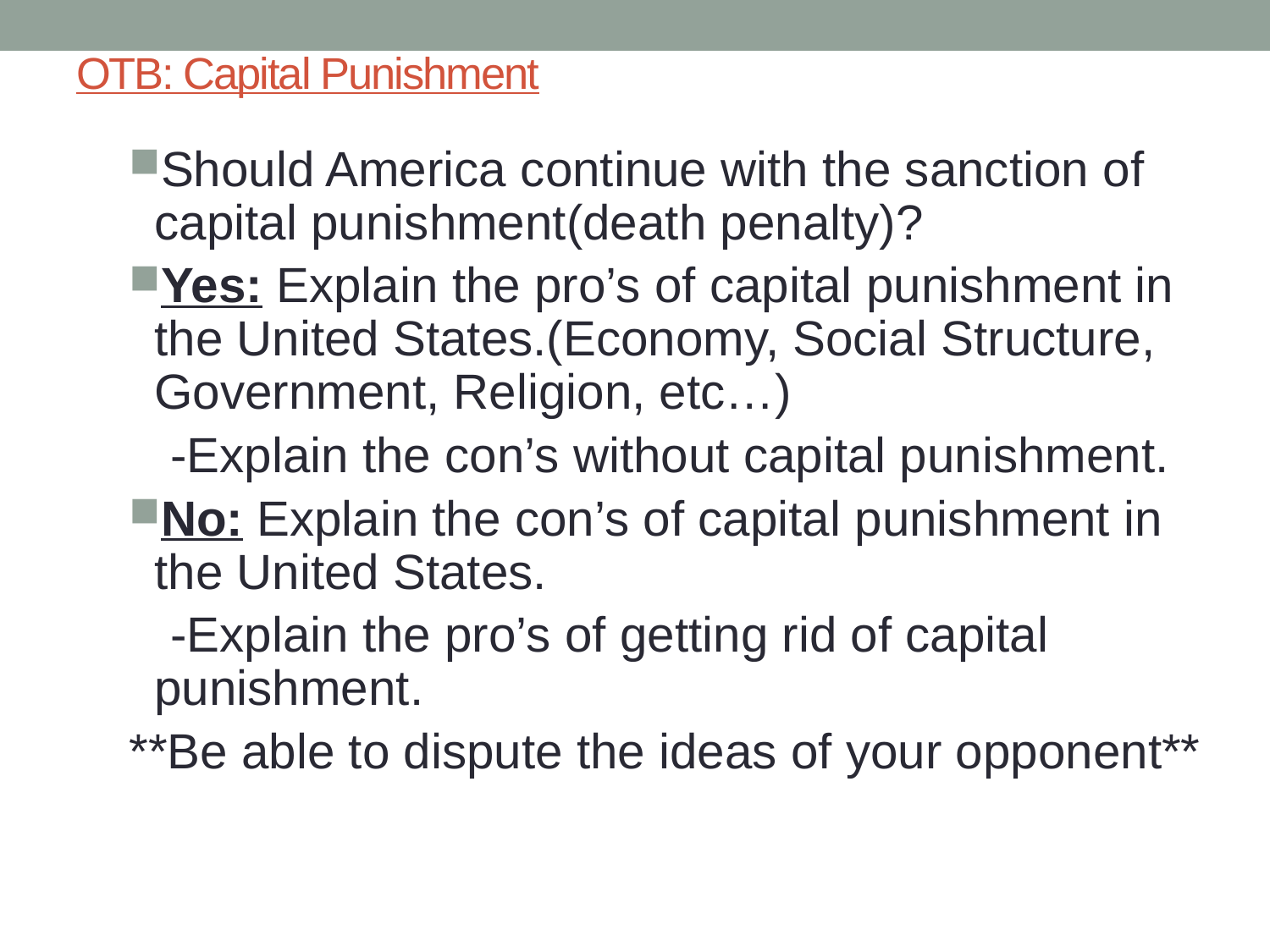

# OTB: Capital Punishment
Should America continue with the sanction of capital punishment(death penalty)?
Yes: Explain the pro’s of capital punishment in the United States.(Economy, Social Structure, Government, Religion, etc…)
   -Explain the con’s without capital punishment.
No: Explain the con’s of capital punishment in the United States.
   -Explain the pro’s of getting rid of capital punishment.
**Be able to dispute the ideas of your opponent**